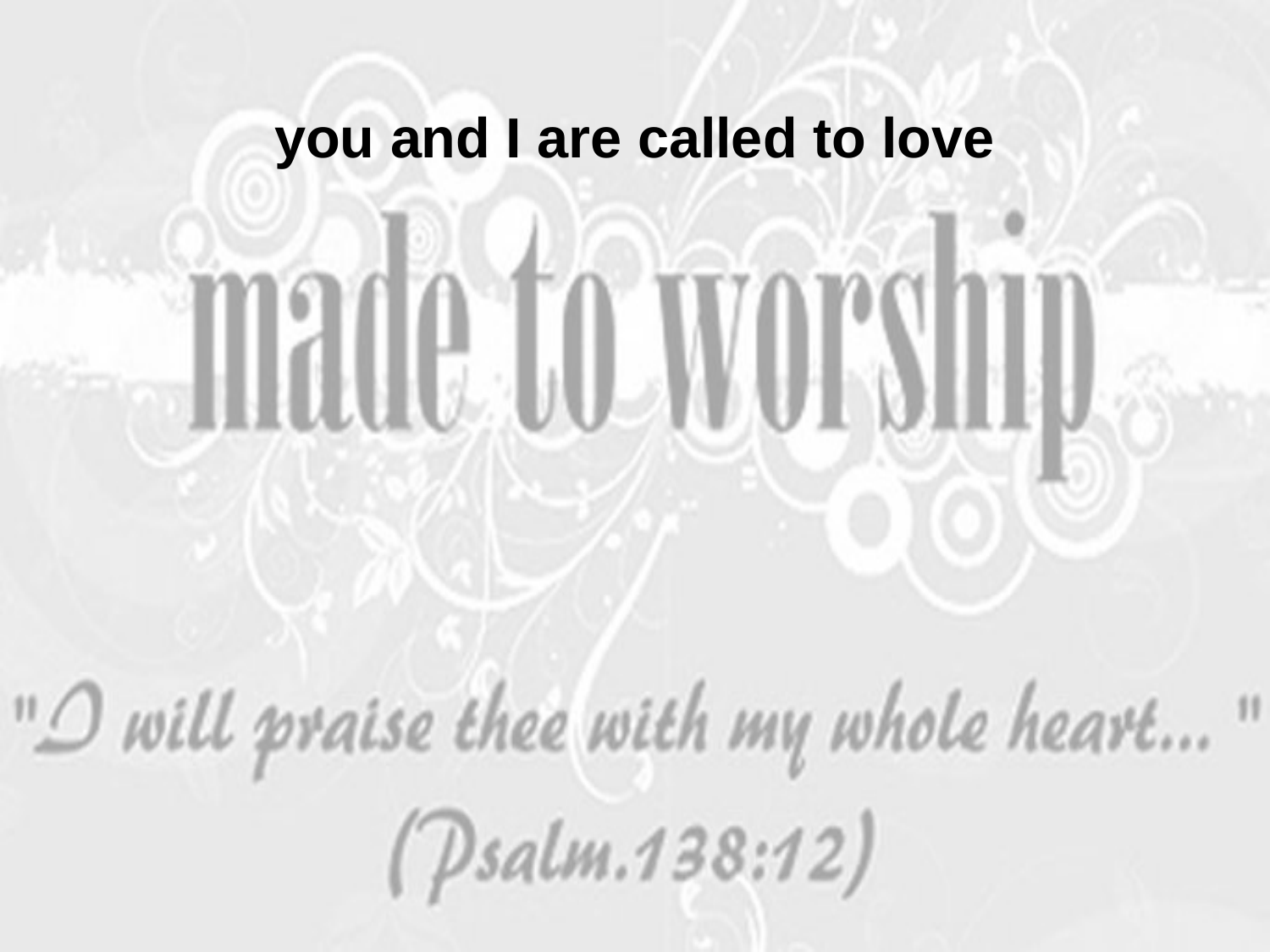

you and I are called to love